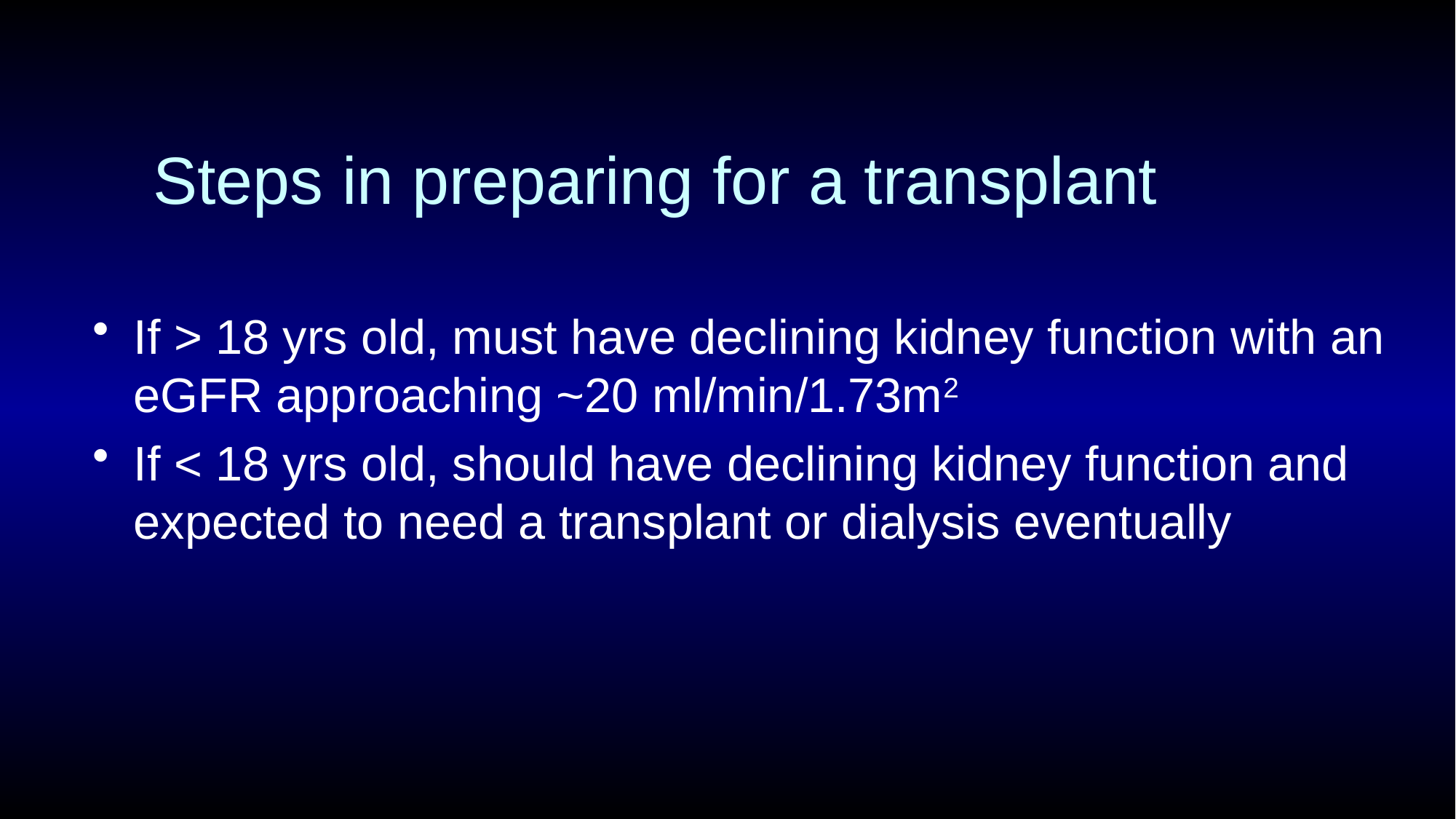

# Steps in preparing for a transplant
If > 18 yrs old, must have declining kidney function with an eGFR approaching ~20 ml/min/1.73m2
If < 18 yrs old, should have declining kidney function and expected to need a transplant or dialysis eventually